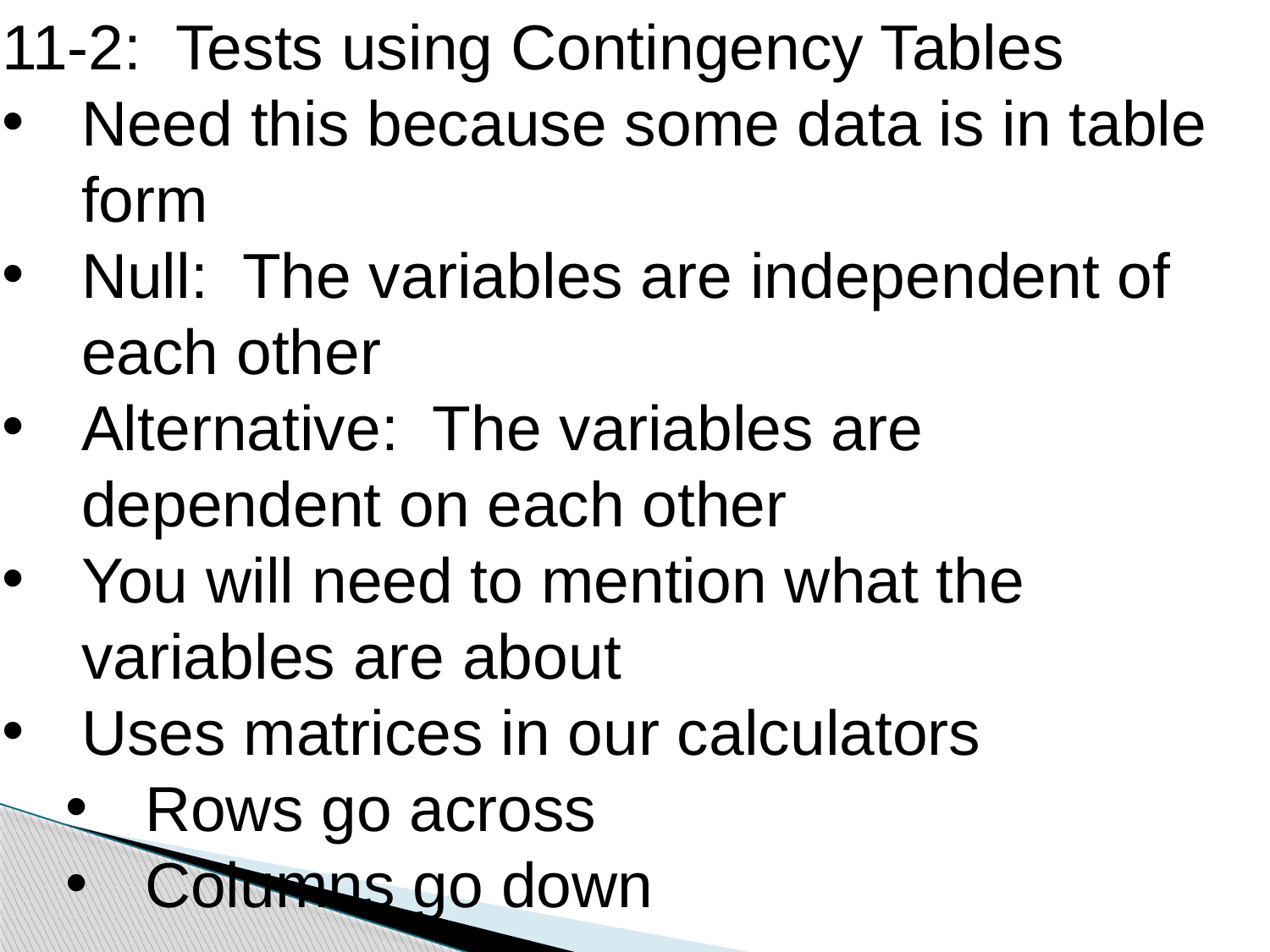

11-2:  Tests using Contingency Tables
Need this because some data is in table form
Null:  The variables are independent of each other
Alternative:  The variables are dependent on each other
You will need to mention what the variables are about
Uses matrices in our calculators
Rows go across
Columns go down